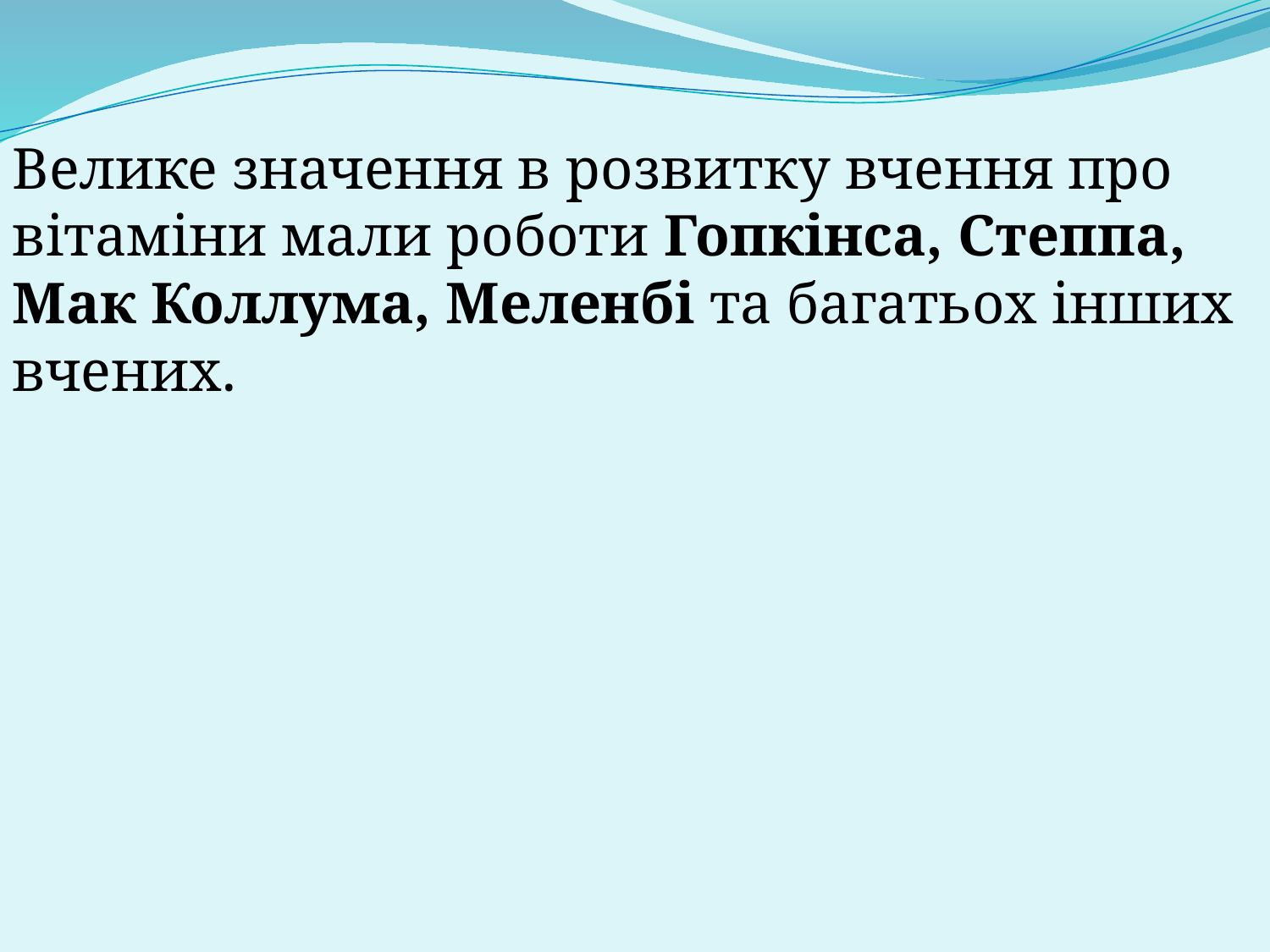

Велике значення в розвитку вчення про вітаміни мали роботи Гопкінса, Степпа, Мак Коллума, Меленбі та багатьох інших вчених.